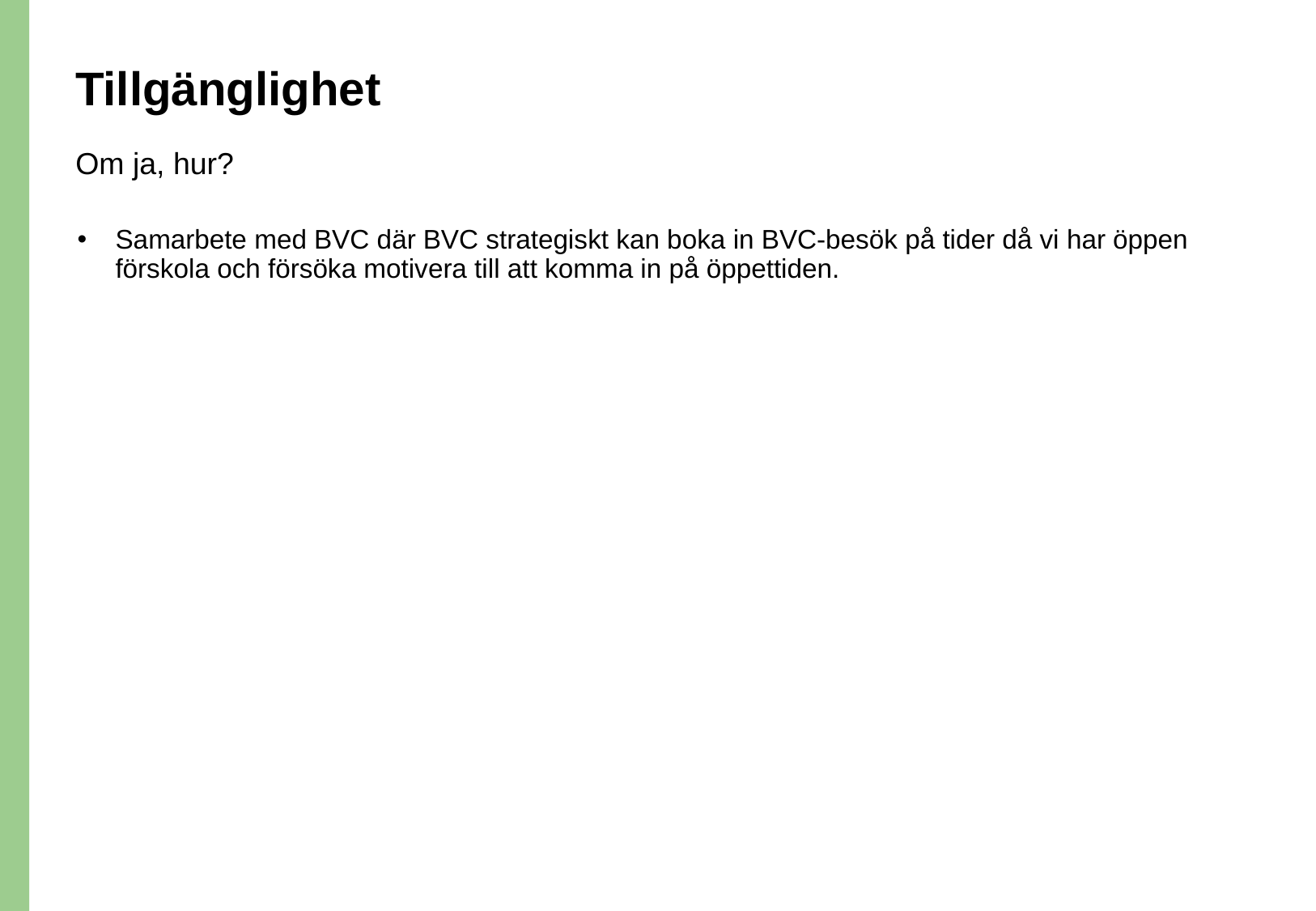

# Tillgänglighet
Om ja, hur?

Samarbete med BVC där BVC strategiskt kan boka in BVC-besök på tider då vi har öppen förskola och försöka motivera till att komma in på öppettiden.